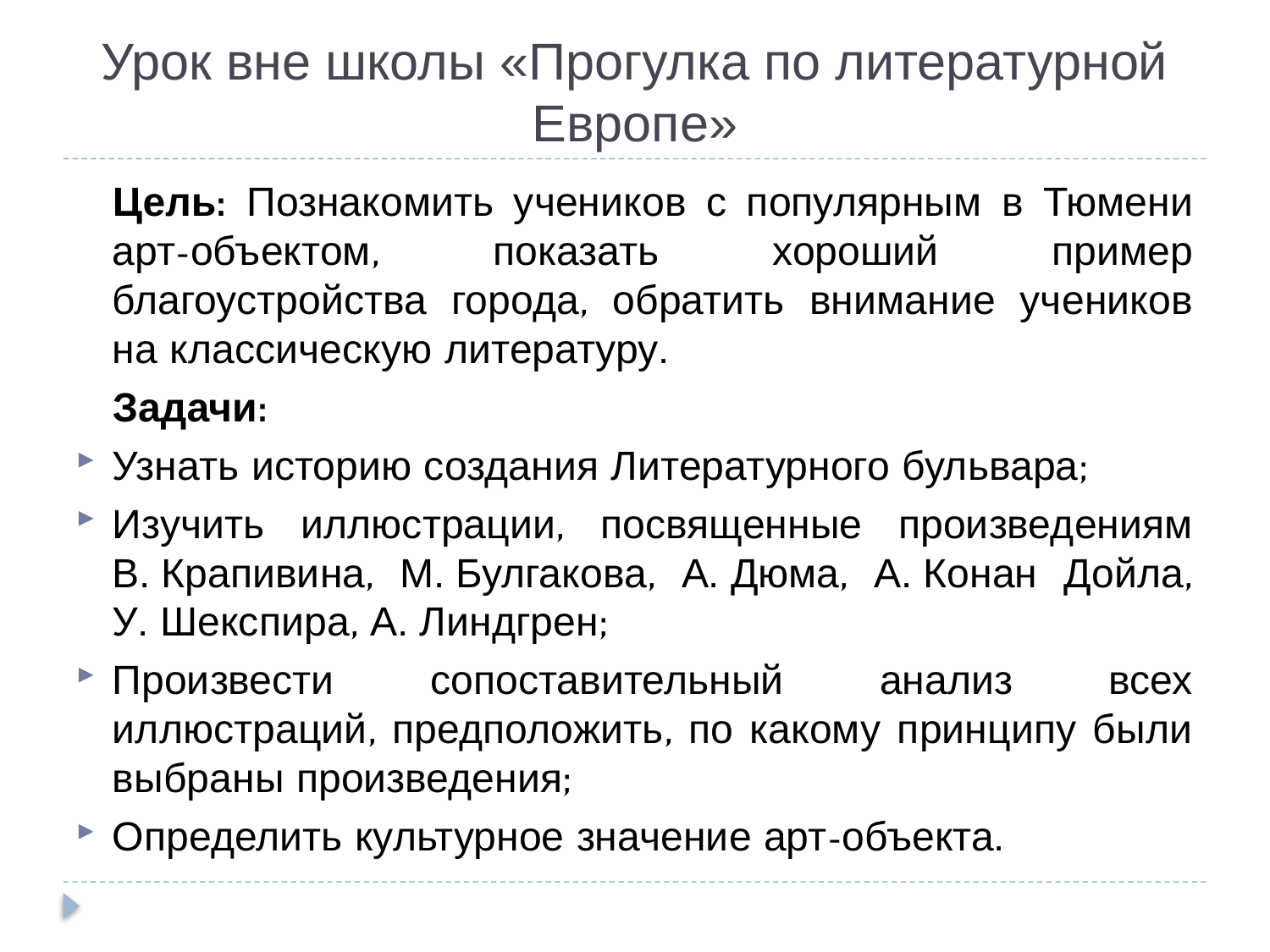

# Урок вне школы «Прогулка по литературной Европе»
	Цель: Познакомить учеников с популярным в Тюмени арт-объектом, показать хороший пример благоустройства города, обратить внимание учеников на классическую литературу.
	Задачи:
Узнать историю создания Литературного бульвара;
Изучить иллюстрации, посвященные произведениям В. Крапивина, М. Булгакова, А. Дюма, А. Конан Дойла, У. Шекспира, А. Линдгрен;
Произвести сопоставительный анализ всех иллюстраций, предположить, по какому принципу были выбраны произведения;
Определить культурное значение арт-объекта.